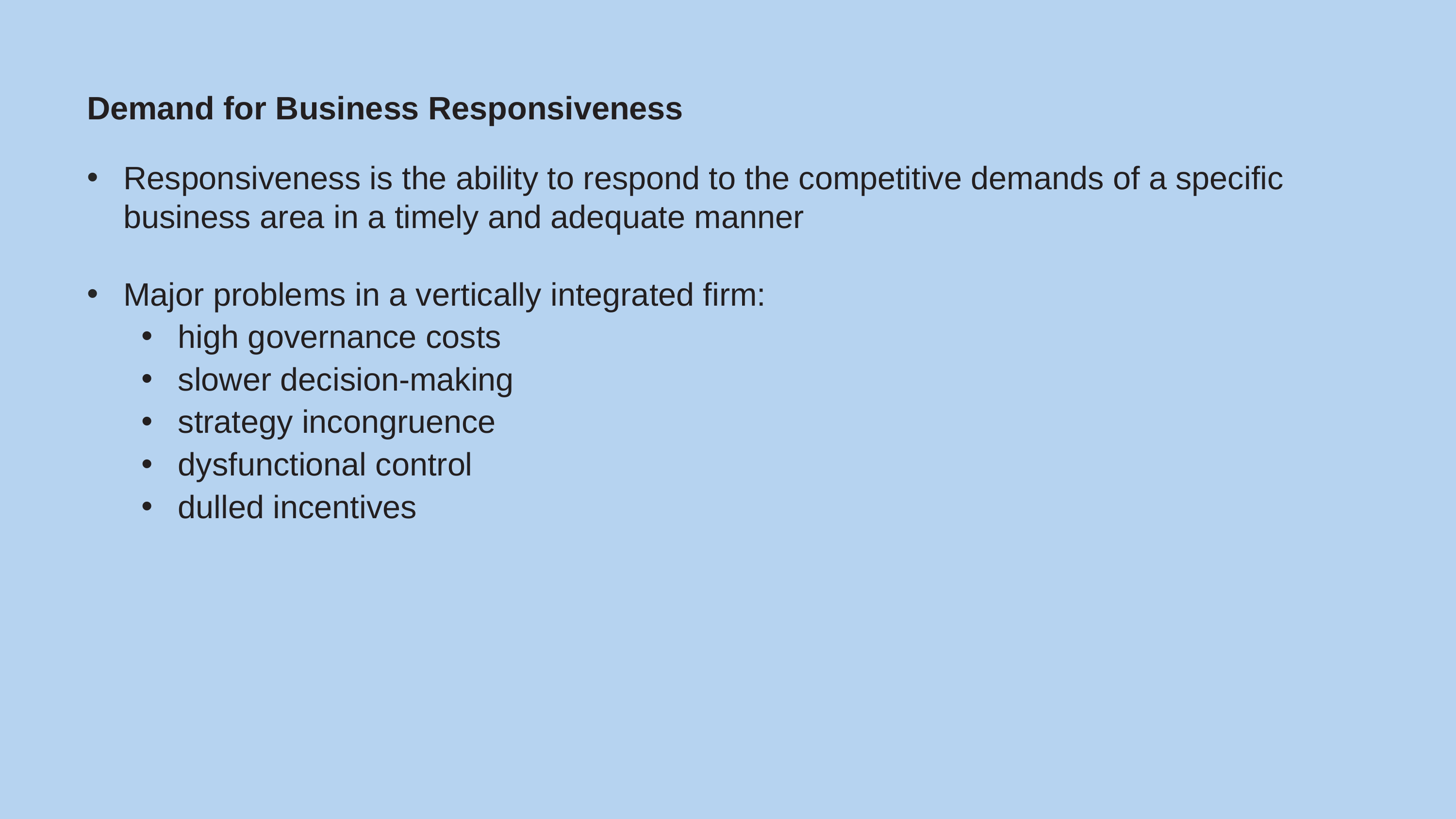

# Demand for Business Responsiveness
Responsiveness is the ability to respond to the competitive demands of a specific business area in a timely and adequate manner

Major problems in a vertically integrated firm:
high governance costs
slower decision-making
strategy incongruence
dysfunctional control
dulled incentives